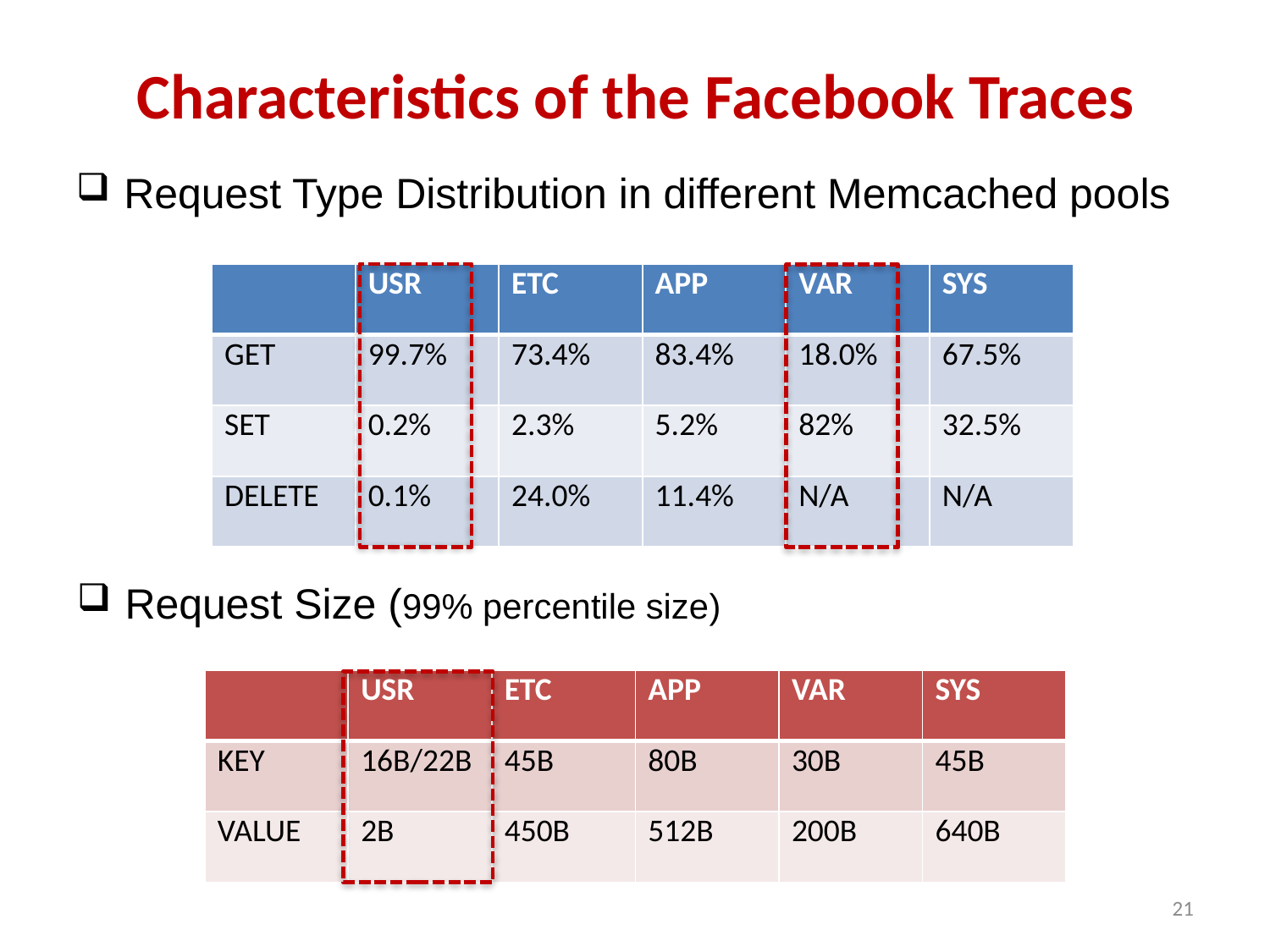

# Characteristics of the Facebook Traces
Request Type Distribution in different Memcached pools
|  | USR | ETC | APP | VAR | SYS |
| --- | --- | --- | --- | --- | --- |
| GET | 99.7% | 73.4% | 83.4% | 18.0% | 67.5% |
| SET | 0.2% | 2.3% | 5.2% | 82% | 32.5% |
| DELETE | 0.1% | 24.0% | 11.4% | N/A | N/A |

Request Size (99% percentile size)
|  | USR | ETC | APP | VAR | SYS |
| --- | --- | --- | --- | --- | --- |
| KEY | 16B/22B | 45B | 80B | 30B | 45B |
| VALUE | 2B | 450B | 512B | 200B | 640B |

21